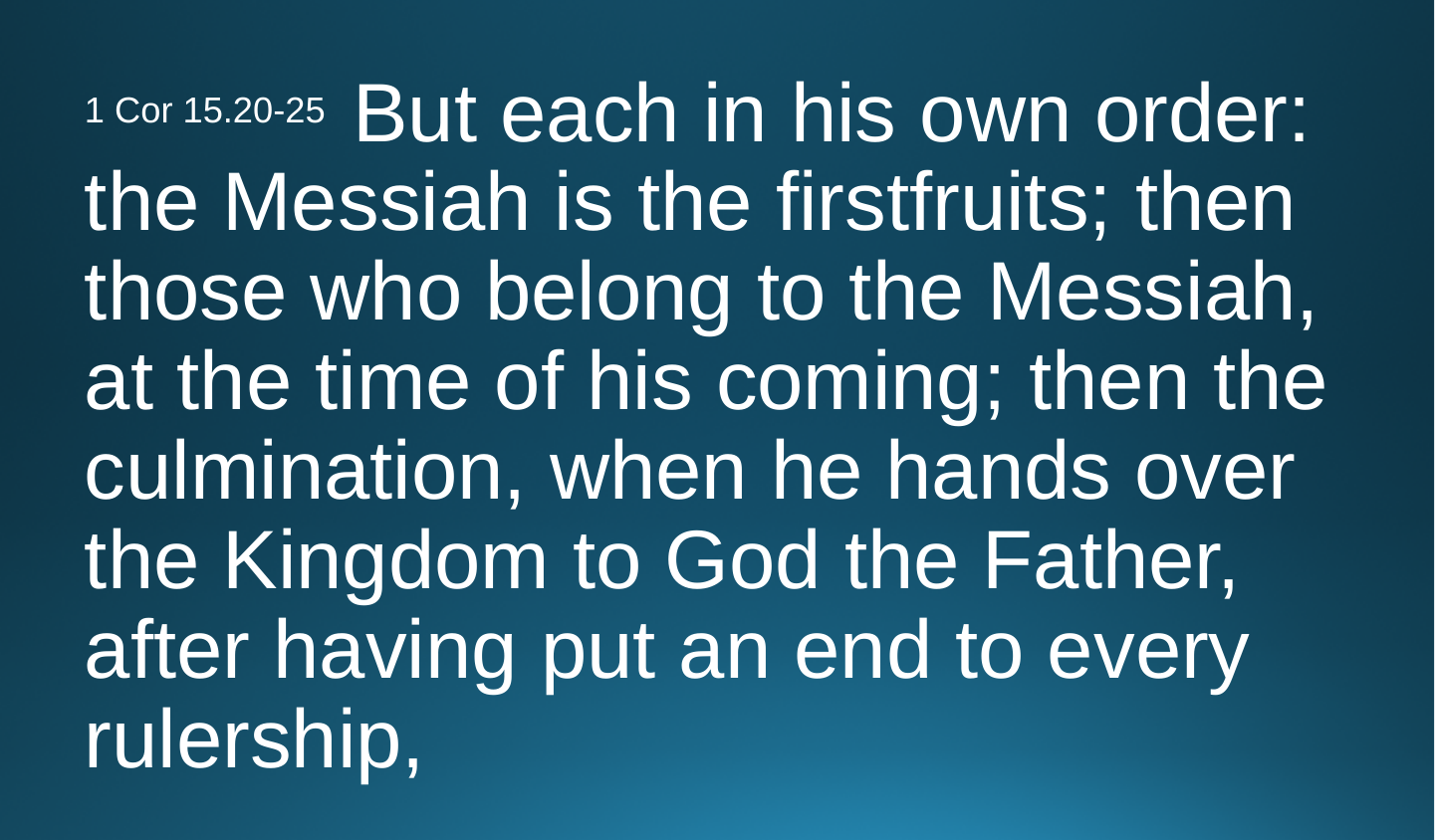

1 Cor 15.20-25  But each in his own order: the Messiah is the firstfruits; then those who belong to the Messiah, at the time of his coming; then the culmination, when he hands over the Kingdom to God the Father, after having put an end to every rulership,